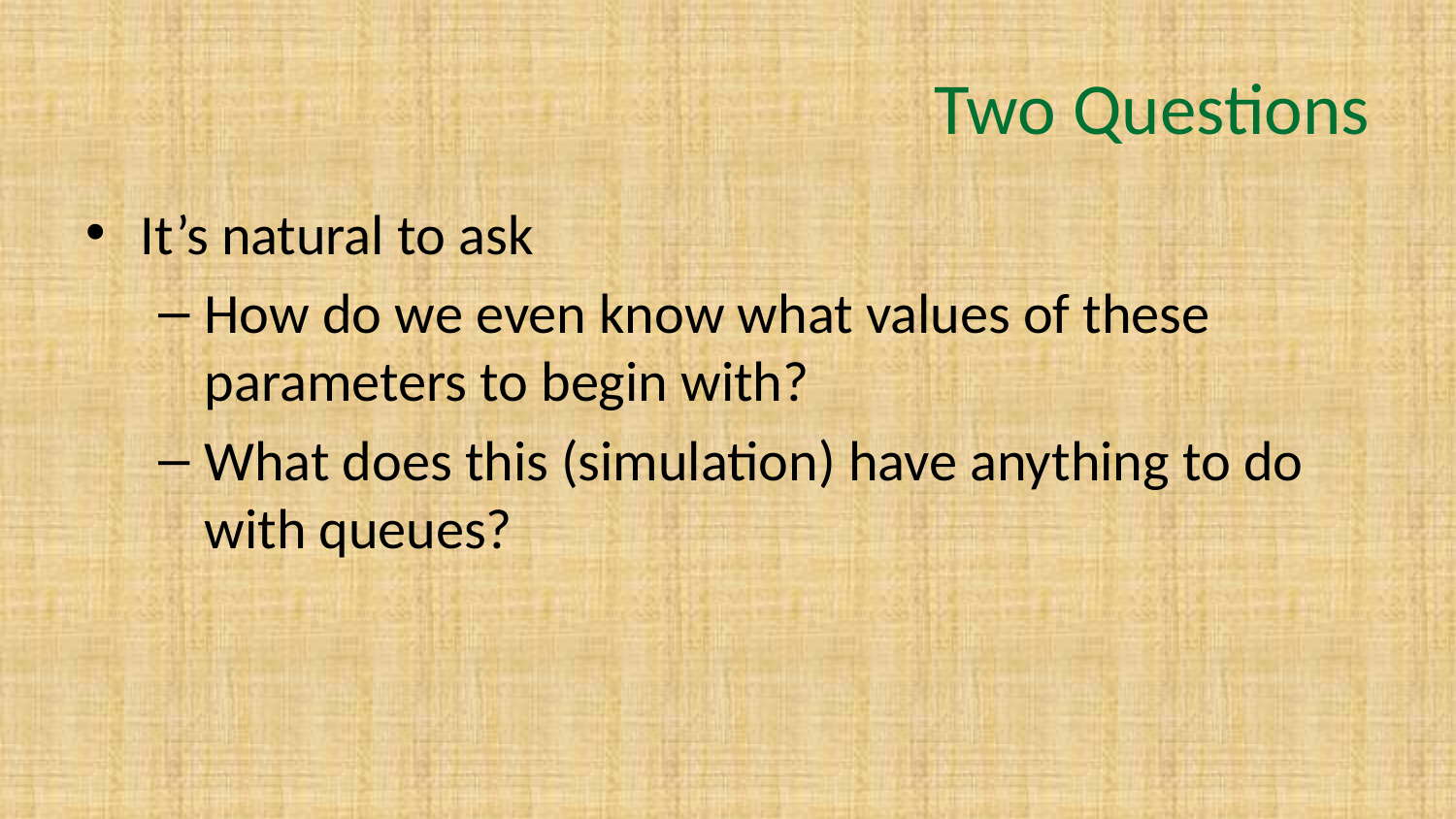

# Two Questions
It’s natural to ask
How do we even know what values of these parameters to begin with?
What does this (simulation) have anything to do with queues?